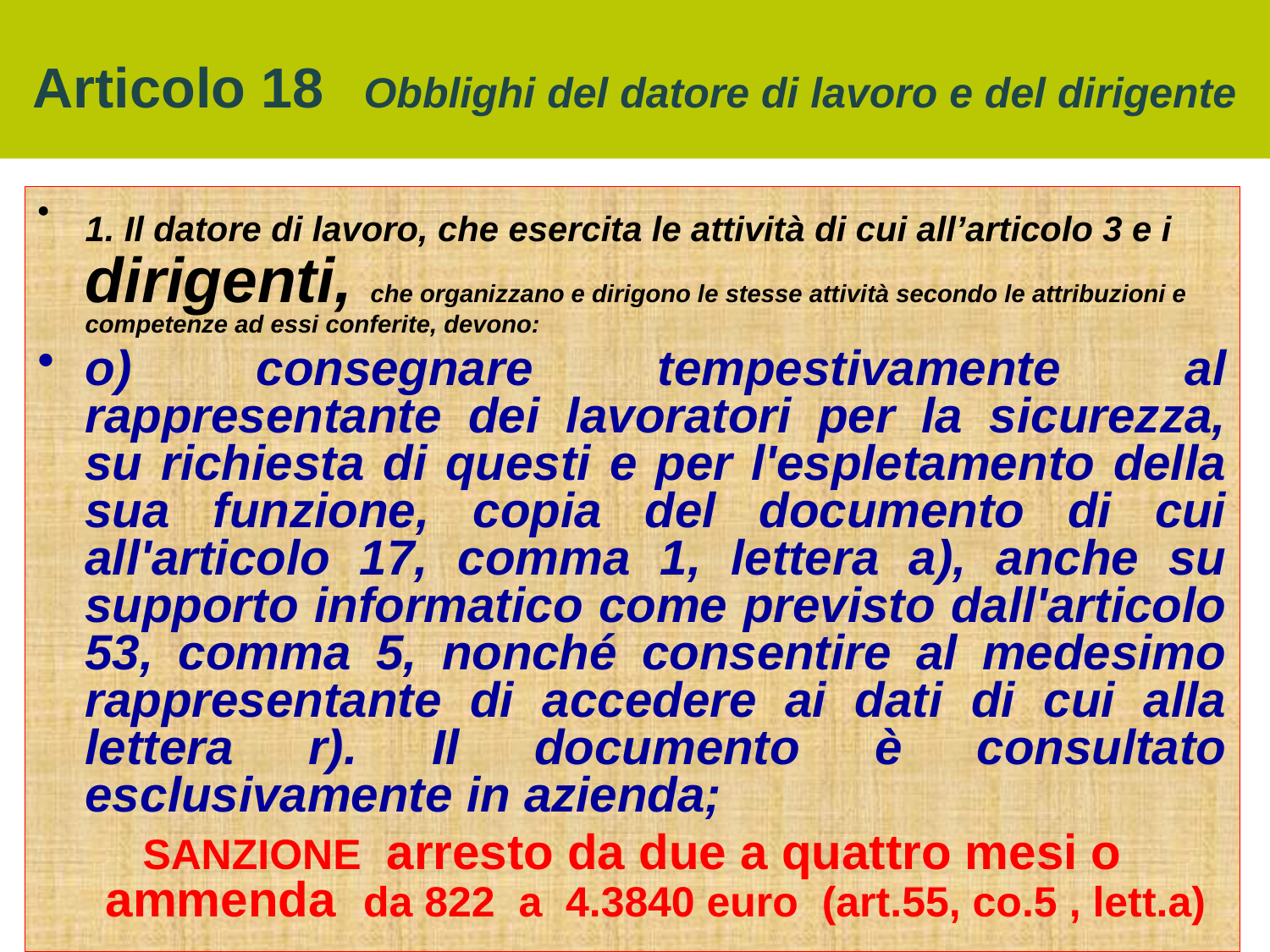

# Articolo 18  Obblighi del datore di lavoro e del dirigente
1. Il datore di lavoro, che esercita le attività di cui all’articolo 3 e i dirigenti, che organizzano e dirigono le stesse attività secondo le attribuzioni e competenze ad essi conferite, devono:
o) consegnare tempestivamente al rappresentante dei lavoratori per la sicurezza, su richiesta di questi e per l'espletamento della sua funzione, copia del documento di cui all'articolo 17, comma 1, lettera a), anche su supporto informatico come previsto dall'articolo 53, comma 5, nonché consentire al medesimo rappresentante di accedere ai dati di cui alla lettera r). Il documento è consultato esclusivamente in azienda;
SANZIONE  arresto da due a quattro mesi o ammenda  da 822  a  4.3840 euro  (art.55, co.5 , lett.a)